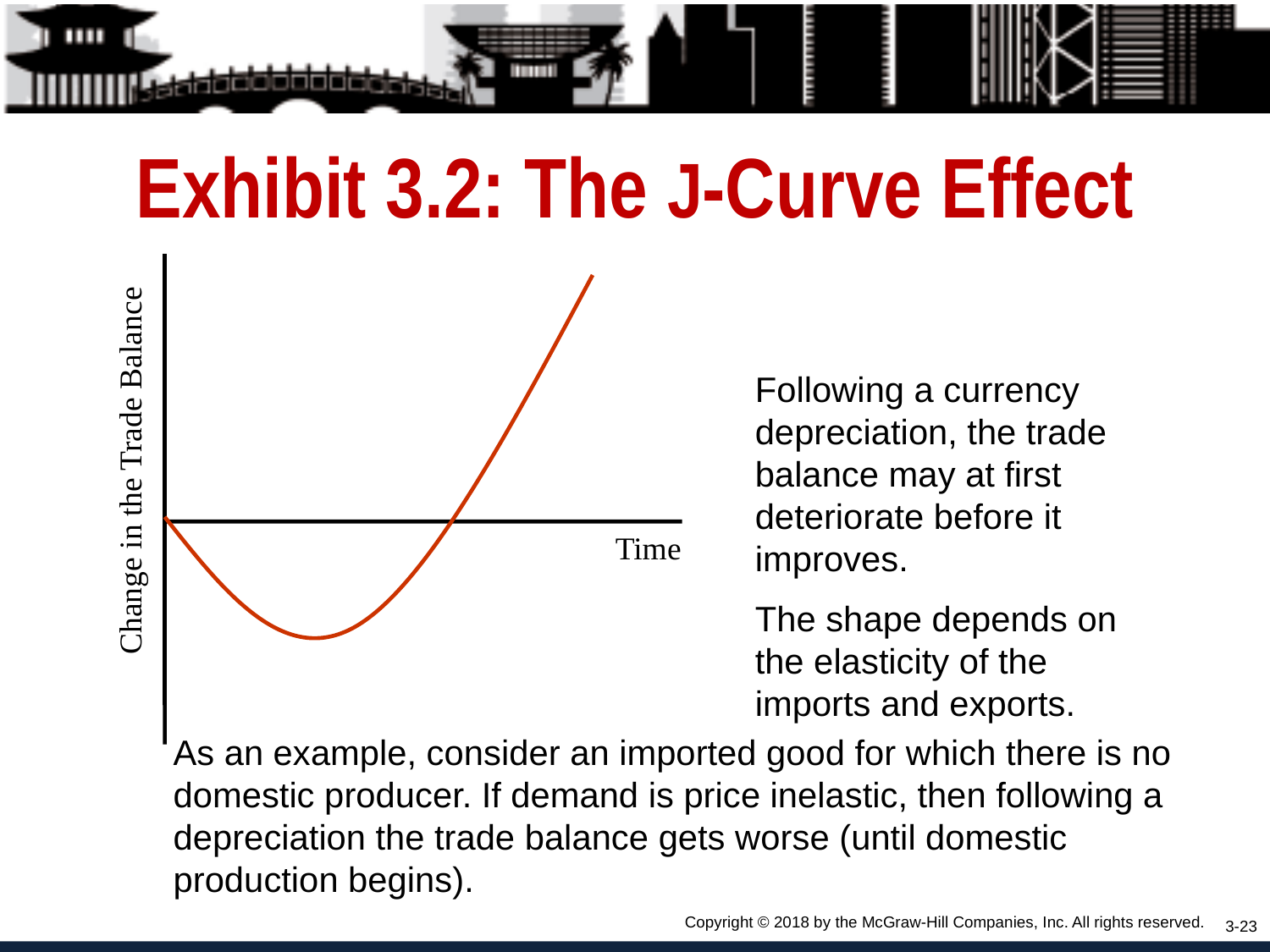

# Exhibit 3.2: The J-Curve Effect

Change in the Trade Balance
Time

Following a currency depreciation, the trade balance may at first deteriorate before it improves.
The shape depends on the elasticity of the imports and exports.
As an example, consider an imported good for which there is no domestic producer. If demand is price inelastic, then following a depreciation the trade balance gets worse (until domestic production begins).
Copyright © 2018 by the McGraw-Hill Companies, Inc. All rights reserved.

3-23